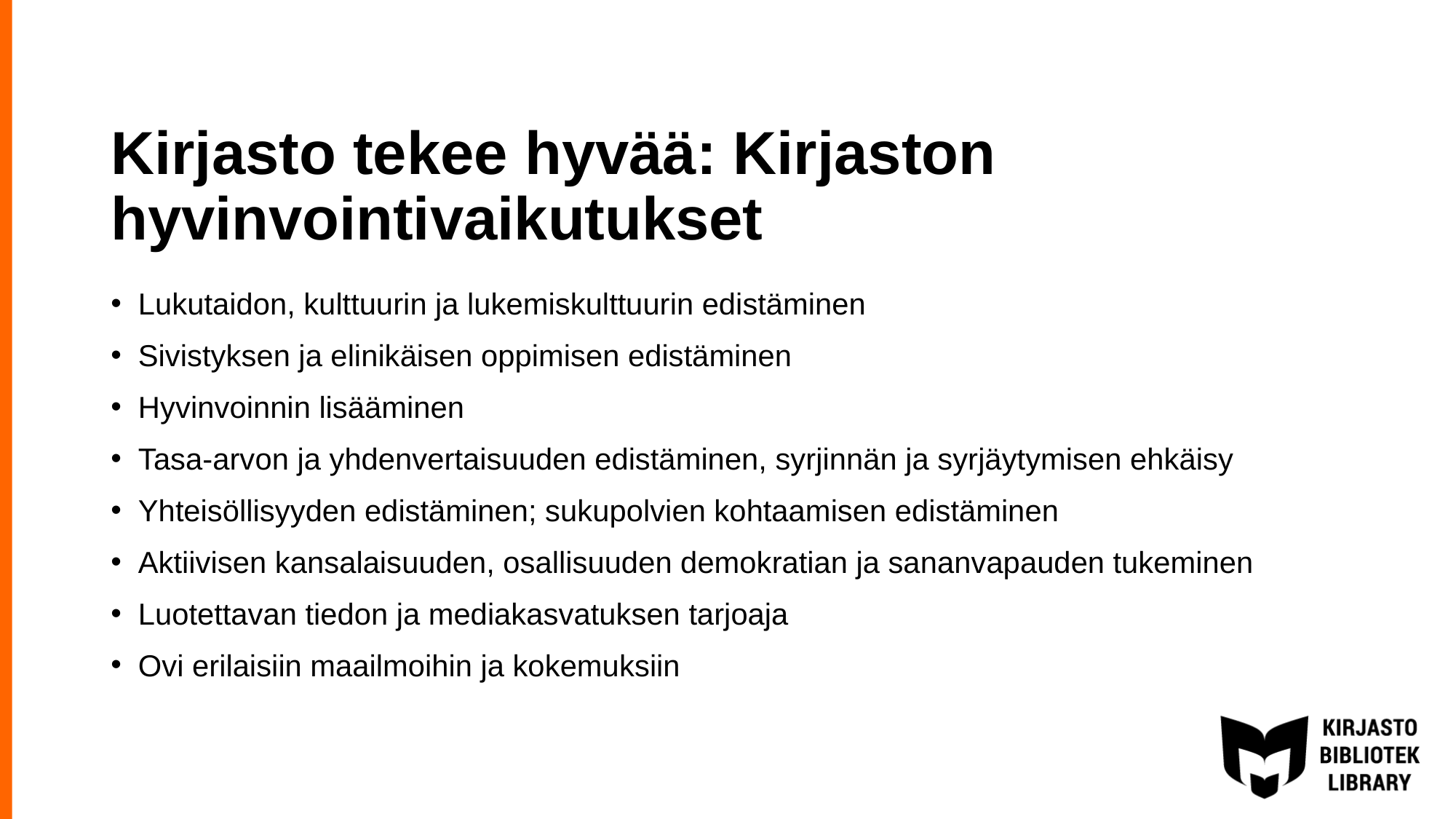

# Kirjasto tekee hyvää: Kirjaston hyvinvointivaikutukset
Lukutaidon, kulttuurin ja lukemiskulttuurin edistäminen
Sivistyksen ja elinikäisen oppimisen edistäminen
Hyvinvoinnin lisääminen
Tasa-arvon ja yhdenvertaisuuden edistäminen, syrjinnän ja syrjäytymisen ehkäisy
Yhteisöllisyyden edistäminen; sukupolvien kohtaamisen edistäminen
Aktiivisen kansalaisuuden, osallisuuden demokratian ja sananvapauden tukeminen
Luotettavan tiedon ja mediakasvatuksen tarjoaja
Ovi erilaisiin maailmoihin ja kokemuksiin